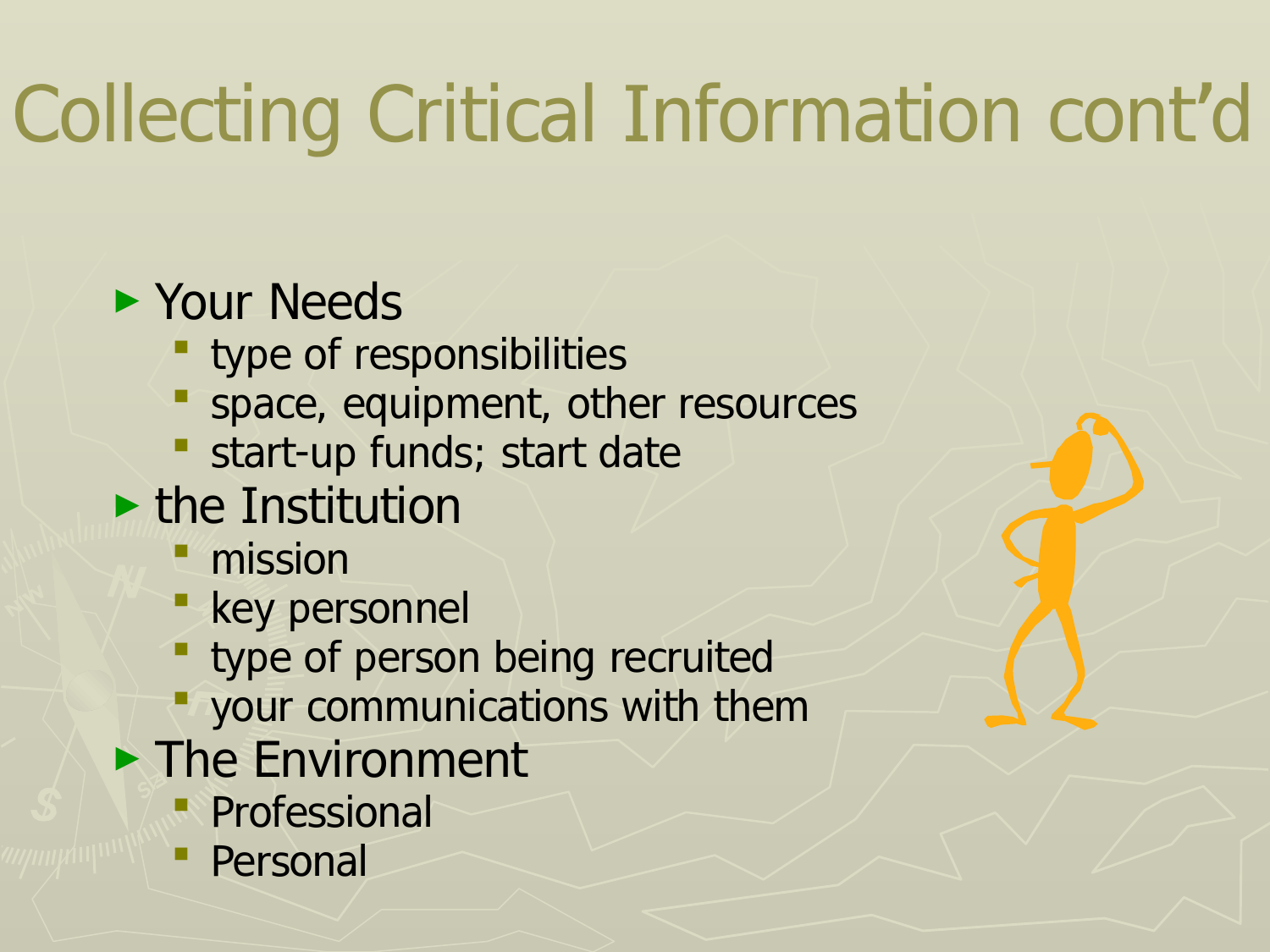

# Collecting Critical Information cont’d
Your Needs
type of responsibilities
space, equipment, other resources
start-up funds; start date
the Institution
mission
key personnel
type of person being recruited
your communications with them
The Environment
Professional
Personal